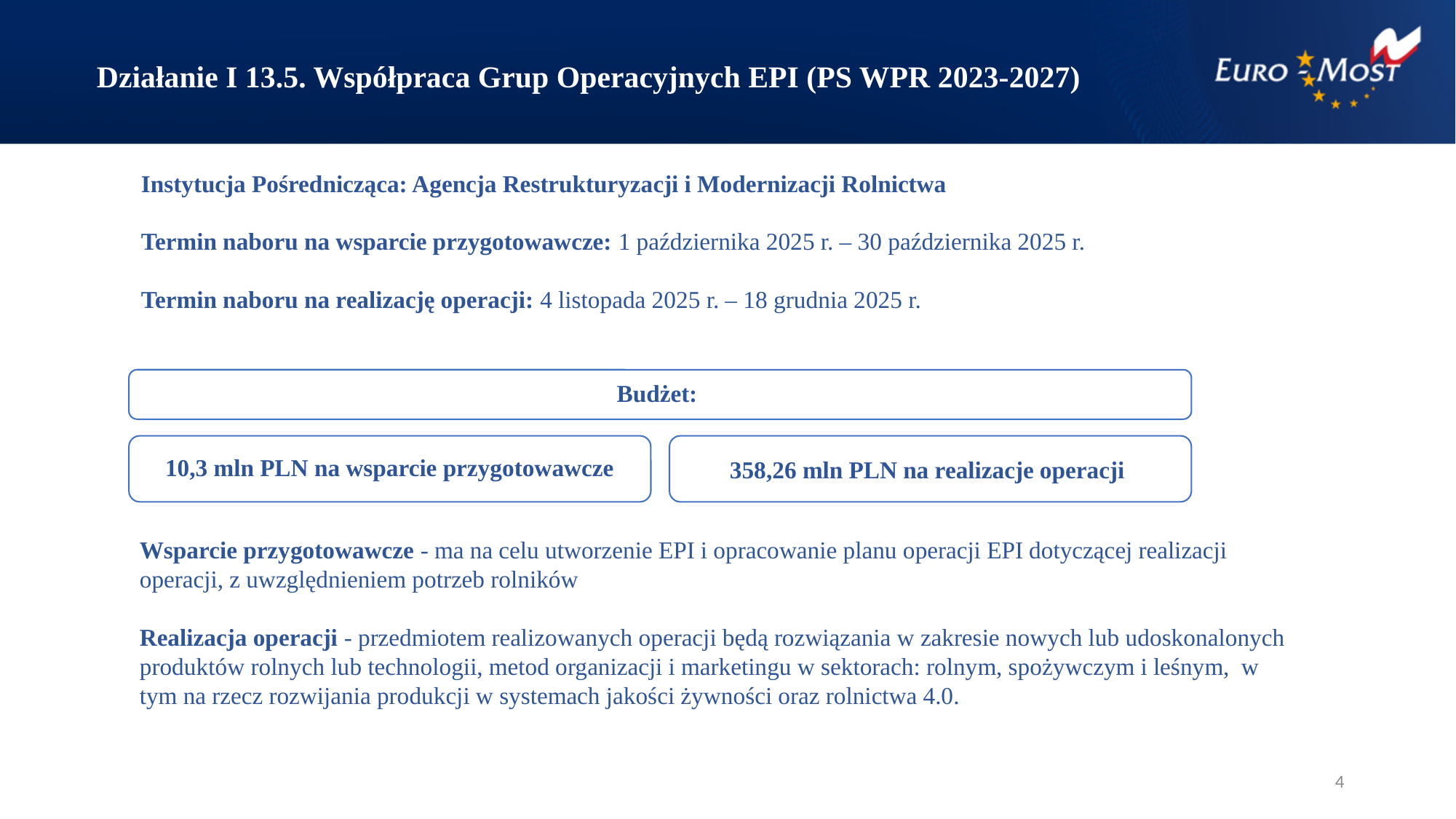

Działanie I 13.5. Współpraca Grup Operacyjnych EPI (PS WPR 2023-2027)
Instytucja Pośrednicząca: Agencja Restrukturyzacji i Modernizacji Rolnictwa

Termin naboru na wsparcie przygotowawcze: 1 października 2025 r. – 30 października 2025 r.

Termin naboru na realizację operacji: 4 listopada 2025 r. – 18 grudnia 2025 r.

Budżet:

10,3 mln PLN na wsparcie przygotowawcze

358,26 mln PLN na realizacje operacji
Wsparcie przygotowawcze - ma na celu utworzenie EPI i opracowanie planu operacji EPI dotyczącej realizacji operacji, z uwzględnieniem potrzeb rolników

Realizacja operacji - przedmiotem realizowanych operacji będą rozwiązania w zakresie nowych lub udoskonalonych produktów rolnych lub technologii, metod organizacji i marketingu w sektorach: rolnym, spożywczym i leśnym,  w tym na rzecz rozwijania produkcji w systemach jakości żywności oraz rolnictwa 4.0.

4